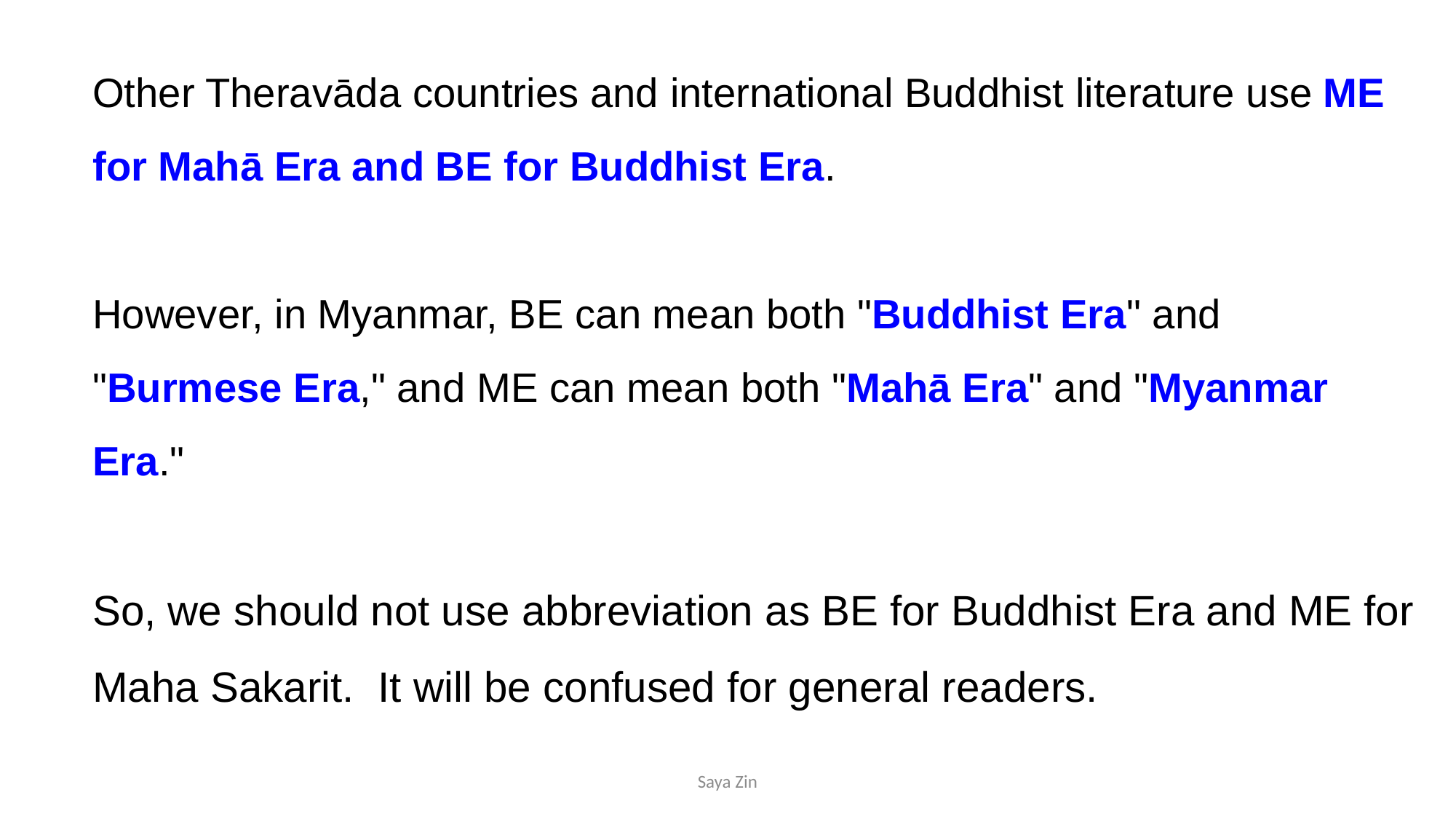

Other Theravāda countries and international Buddhist literature use ME for Mahā Era and BE for Buddhist Era.

However, in Myanmar, BE can mean both "Buddhist Era" and "Burmese Era," and ME can mean both "Mahā Era" and "Myanmar Era."

So, we should not use abbreviation as BE for Buddhist Era and ME for Maha Sakarit.  It will be confused for general readers.
Saya Zin